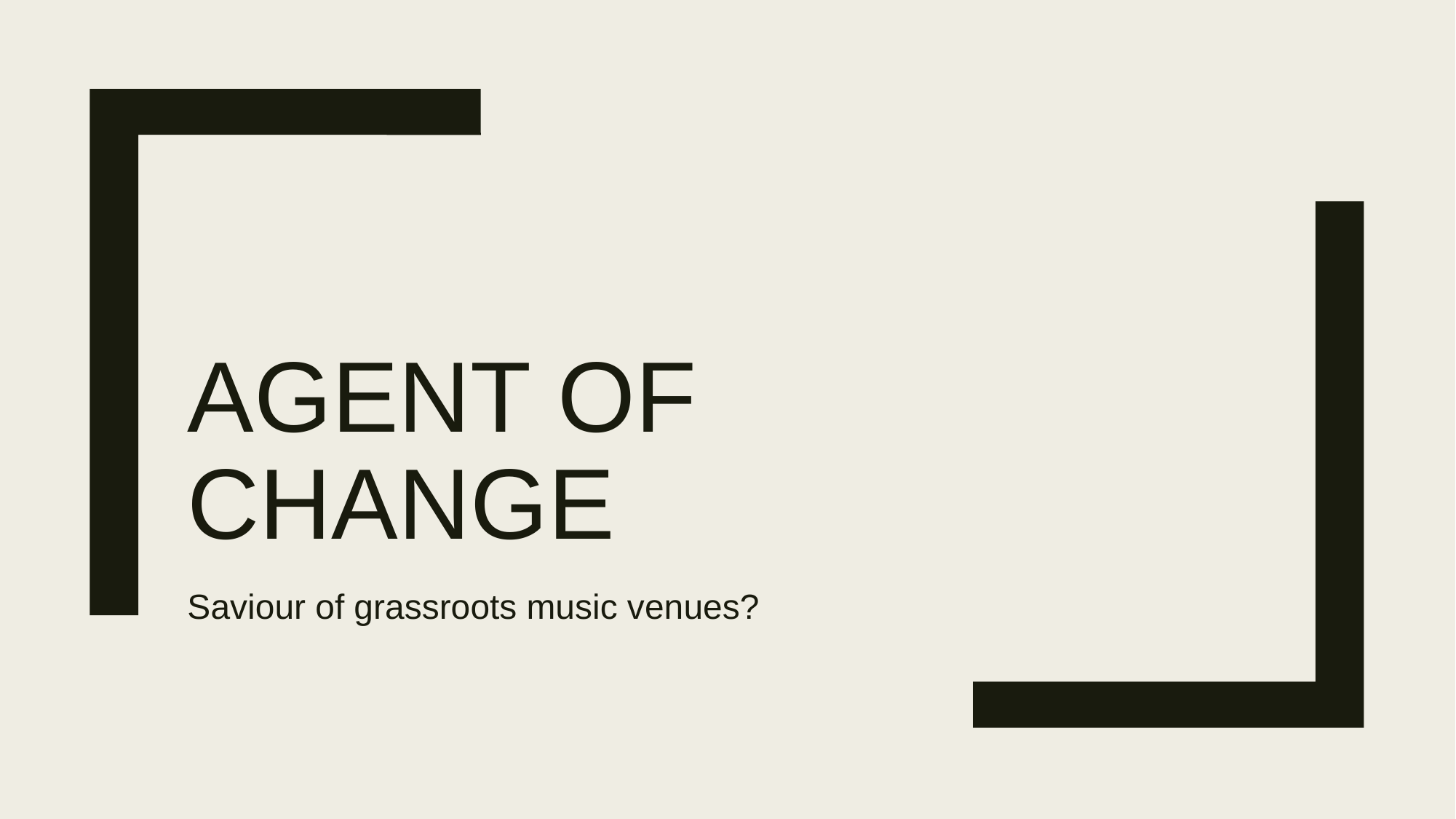

# Agent of change
Saviour of grassroots music venues?